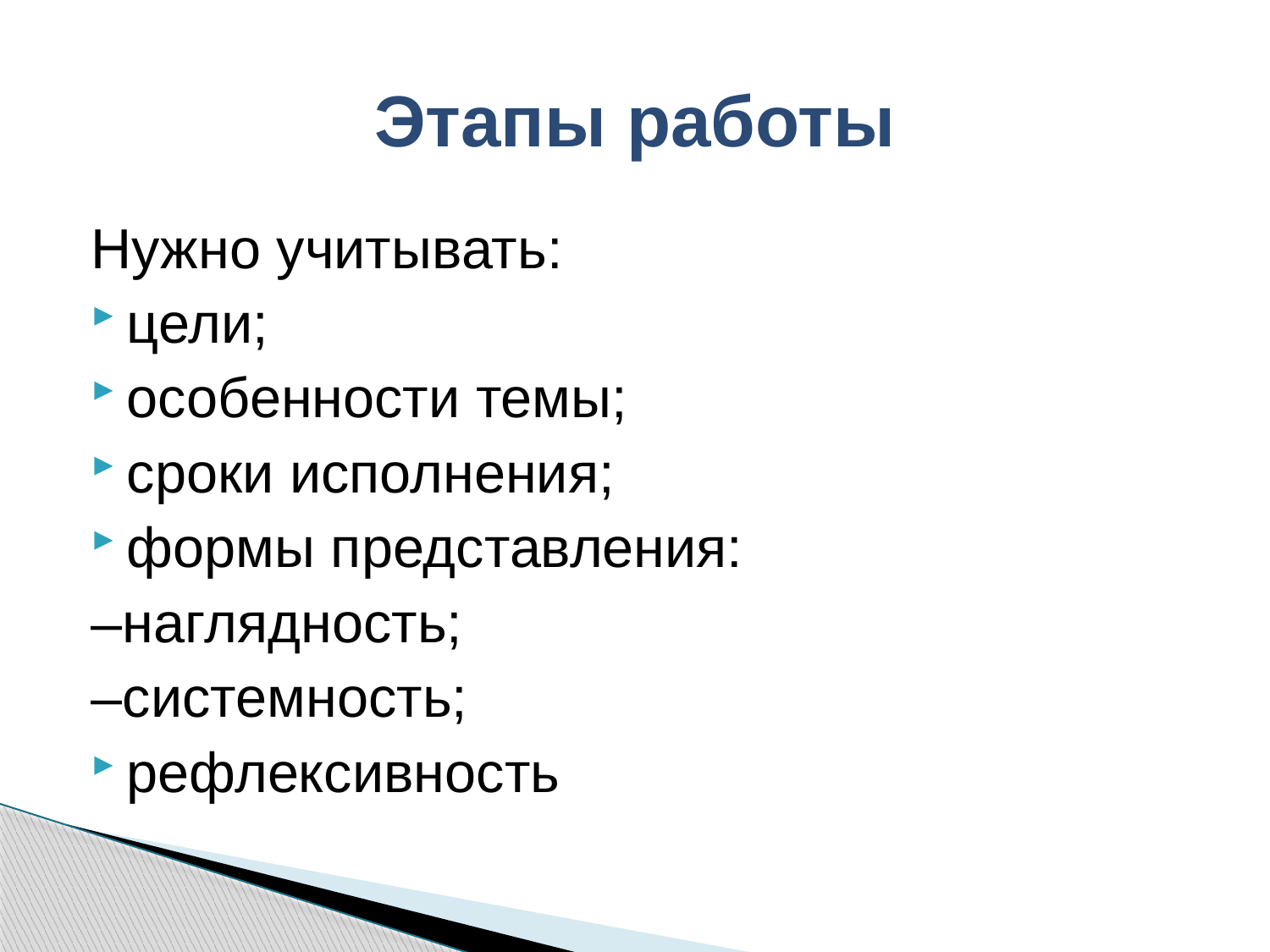

# Этапы работы
Нужно учитывать:
цели;
особенности темы;
сроки исполнения;
формы представления:
–наглядность;
–системность;
рефлексивность